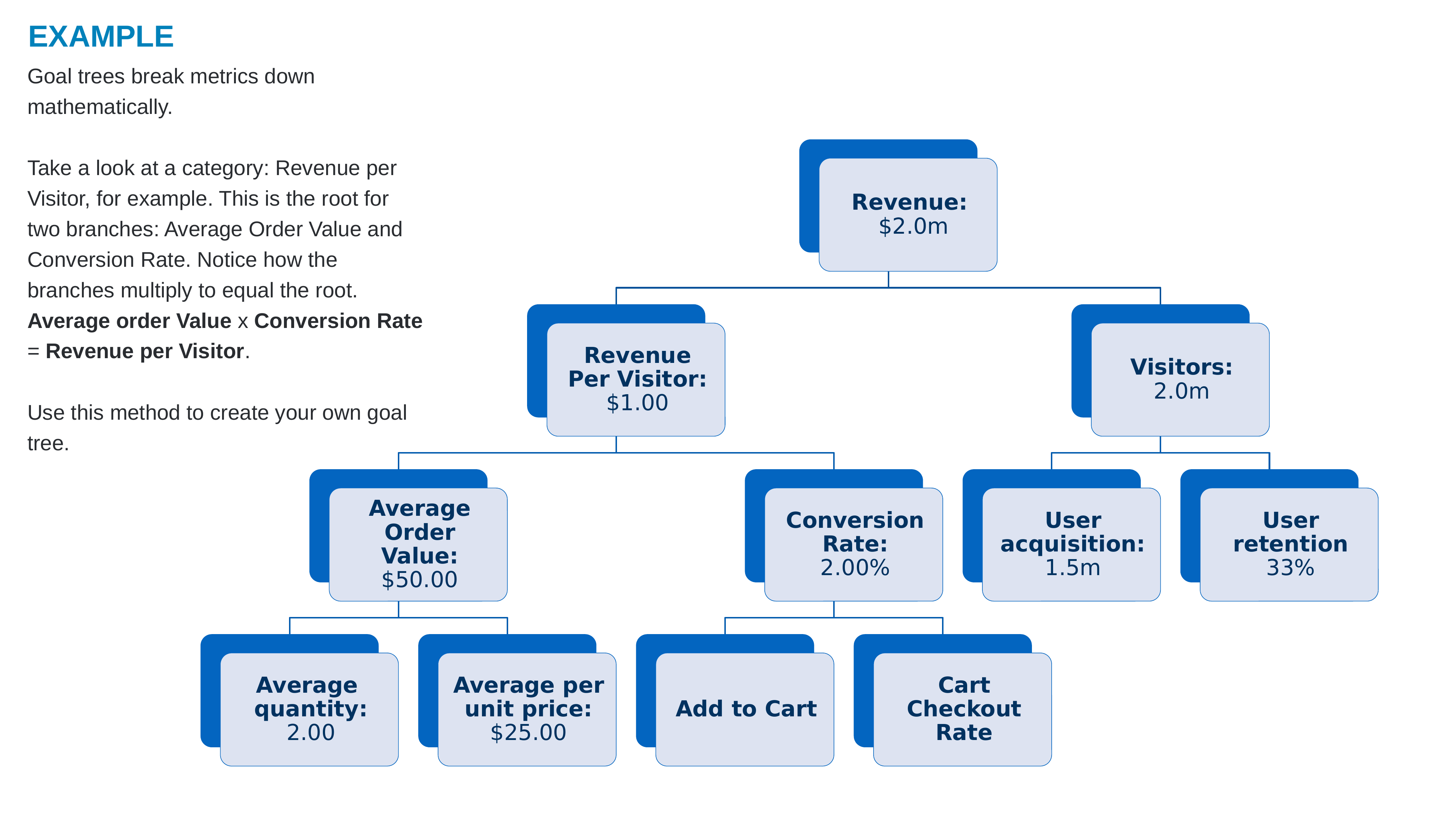

# EXAMPLE
Goal trees break metrics down mathematically.

Take a look at a category: Revenue per Visitor, for example. This is the root for two branches: Average Order Value and Conversion Rate. Notice how the branches multiply to equal the root. Average order Value x Conversion Rate = Revenue per Visitor.

Use this method to create your own goal tree.
Revenue:
 $2.0m
Revenue Per Visitor:
$1.00
Average Order Value:
$50.00
Average  quantity:
2.00
Average per unit price:
$25.00
Conversion Rate:
2.00%
Add to Cart
Cart Checkout Rate
Visitors:
2.0m
User acquisition:
1.5m
User retention
33%